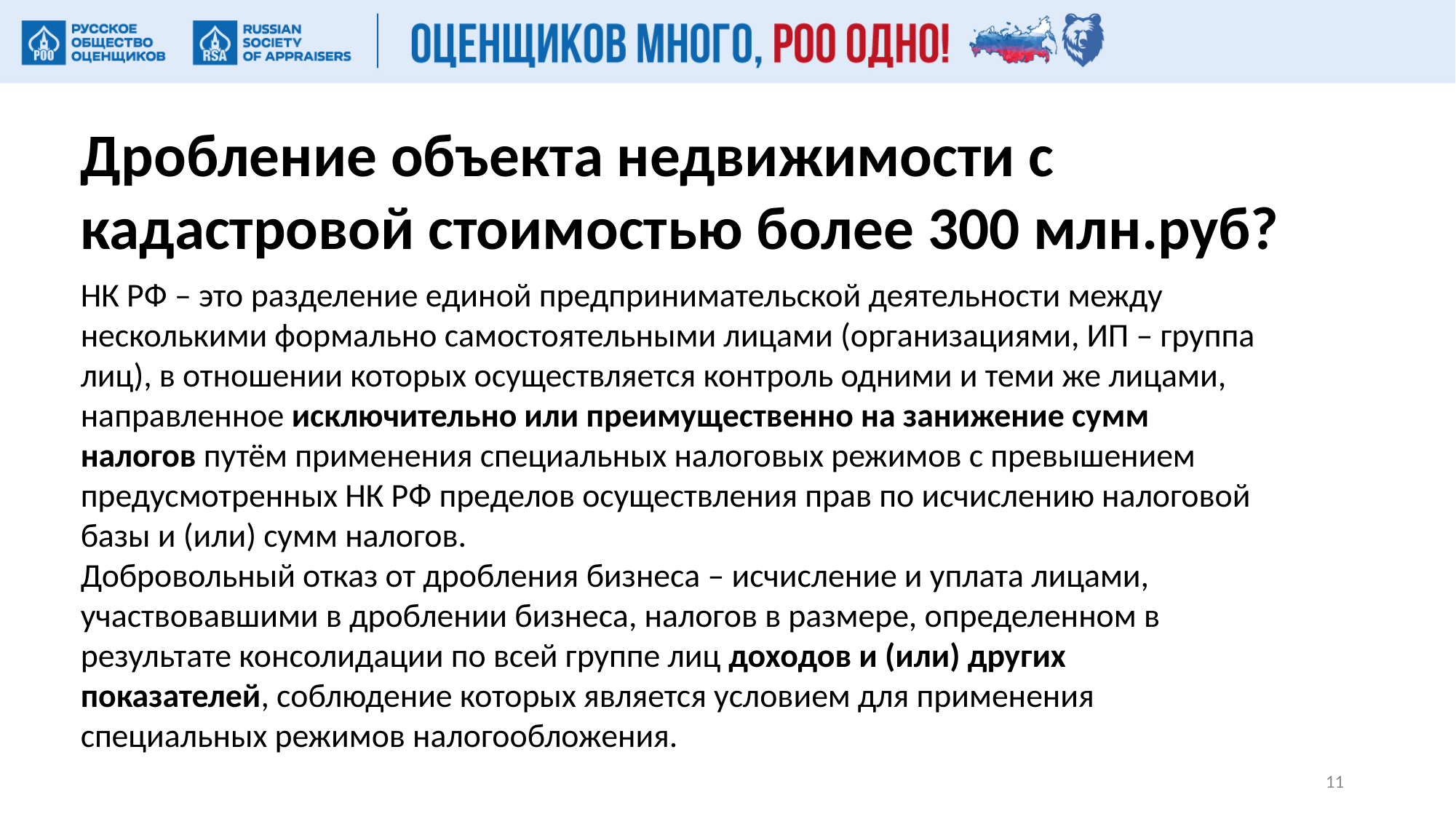

Дробление объекта недвижимости с кадастровой стоимостью более 300 млн.руб?
НК РФ – это разделение единой предпринимательской деятельности между несколькими формально самостоятельными лицами (организациями, ИП – группа лиц), в отношении которых осуществляется контроль одними и теми же лицами, направленное исключительно или преимущественно на занижение сумм налогов путём применения специальных налоговых режимов с превышением предусмотренных НК РФ пределов осуществления прав по исчислению налоговой базы и (или) сумм налогов.
Добровольный отказ от дробления бизнеса – исчисление и уплата лицами, участвовавшими в дроблении бизнеса, налогов в размере, определенном в результате консолидации по всей группе лиц доходов и (или) других показателей, соблюдение которых является условием для применения специальных режимов налогообложения.
11